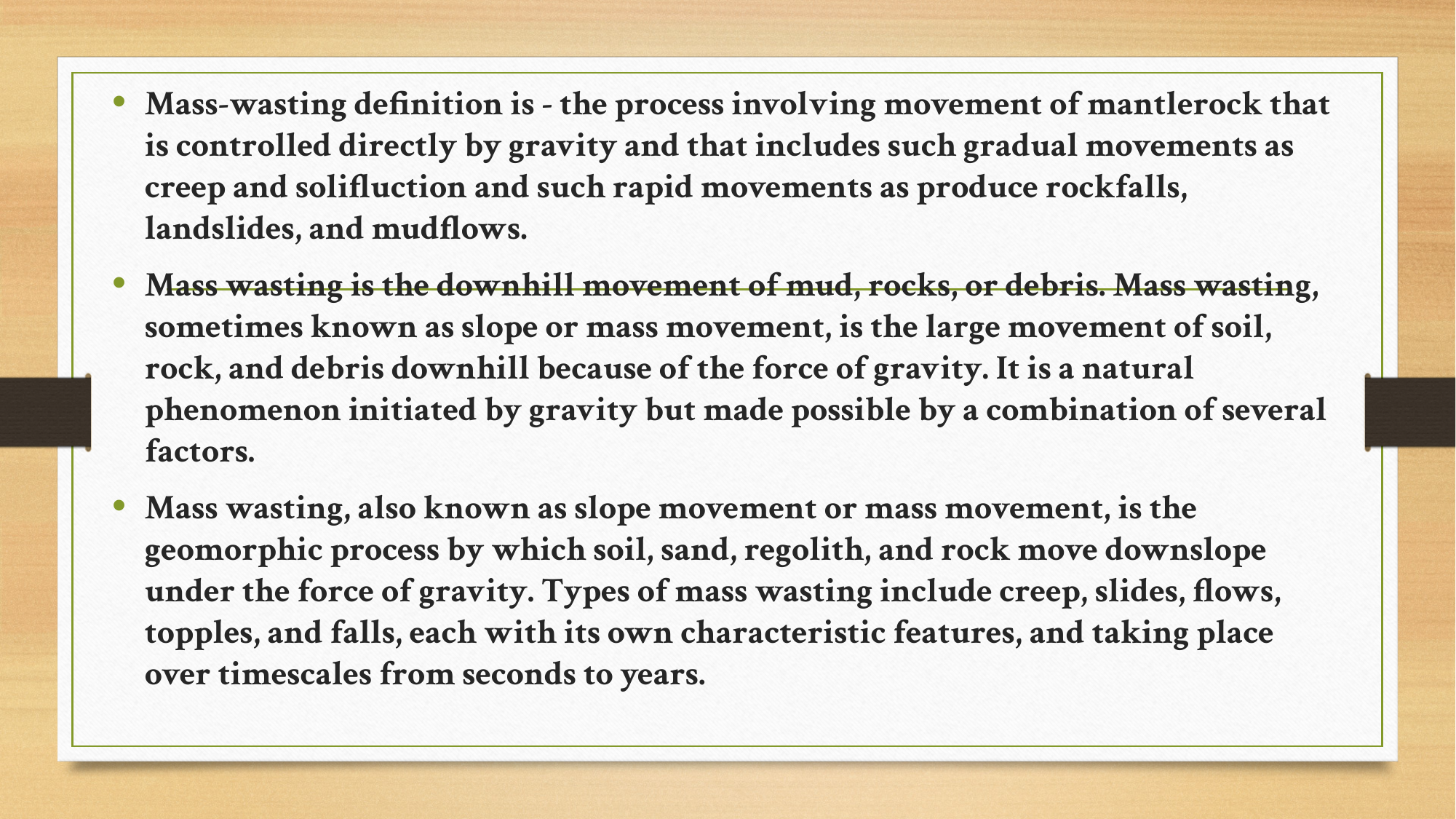

Mass-wasting definition is - the process involving movement of mantlerock that is controlled directly by gravity and that includes such gradual movements as creep and solifluction and such rapid movements as produce rockfalls, landslides, and mudflows.
Mass wasting is the downhill movement of mud, rocks, or debris. Mass wasting, sometimes known as slope or mass movement, is the large movement of soil, rock, and debris downhill because of the force of gravity. It is a natural phenomenon initiated by gravity but made possible by a combination of several factors.
Mass wasting, also known as slope movement or mass movement, is the geomorphic process by which soil, sand, regolith, and rock move downslope under the force of gravity. Types of mass wasting include creep, slides, flows, topples, and falls, each with its own characteristic features, and taking place over timescales from seconds to years.